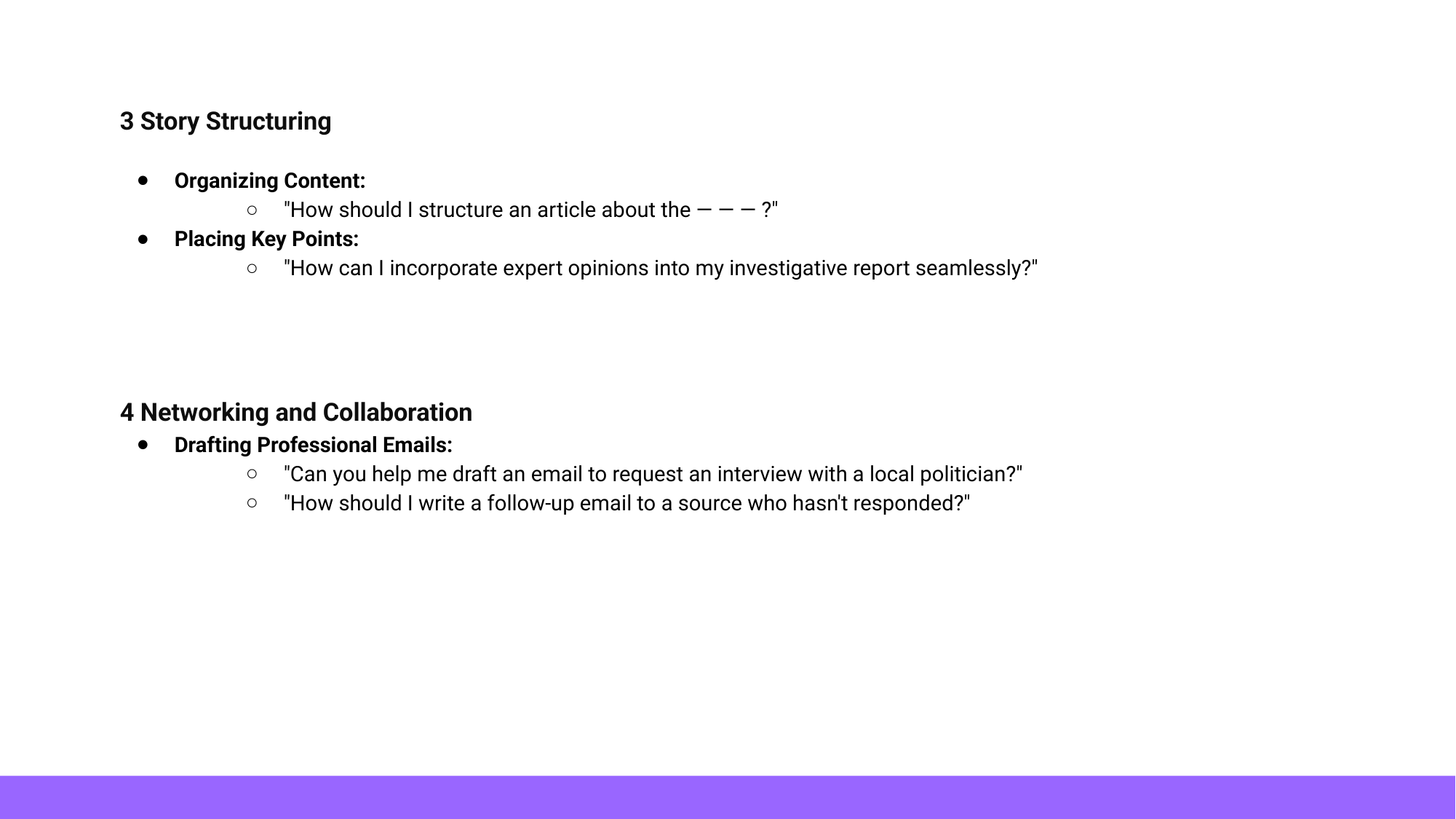

3 Story Structuring
Organizing Content:
"How should I structure an article about the — — — ?"
Placing Key Points:
"How can I incorporate expert opinions into my investigative report seamlessly?"

4 Networking and Collaboration

Drafting Professional Emails:
"Can you help me draft an email to request an interview with a local politician?"
"How should I write a follow-up email to a source who hasn't responded?"